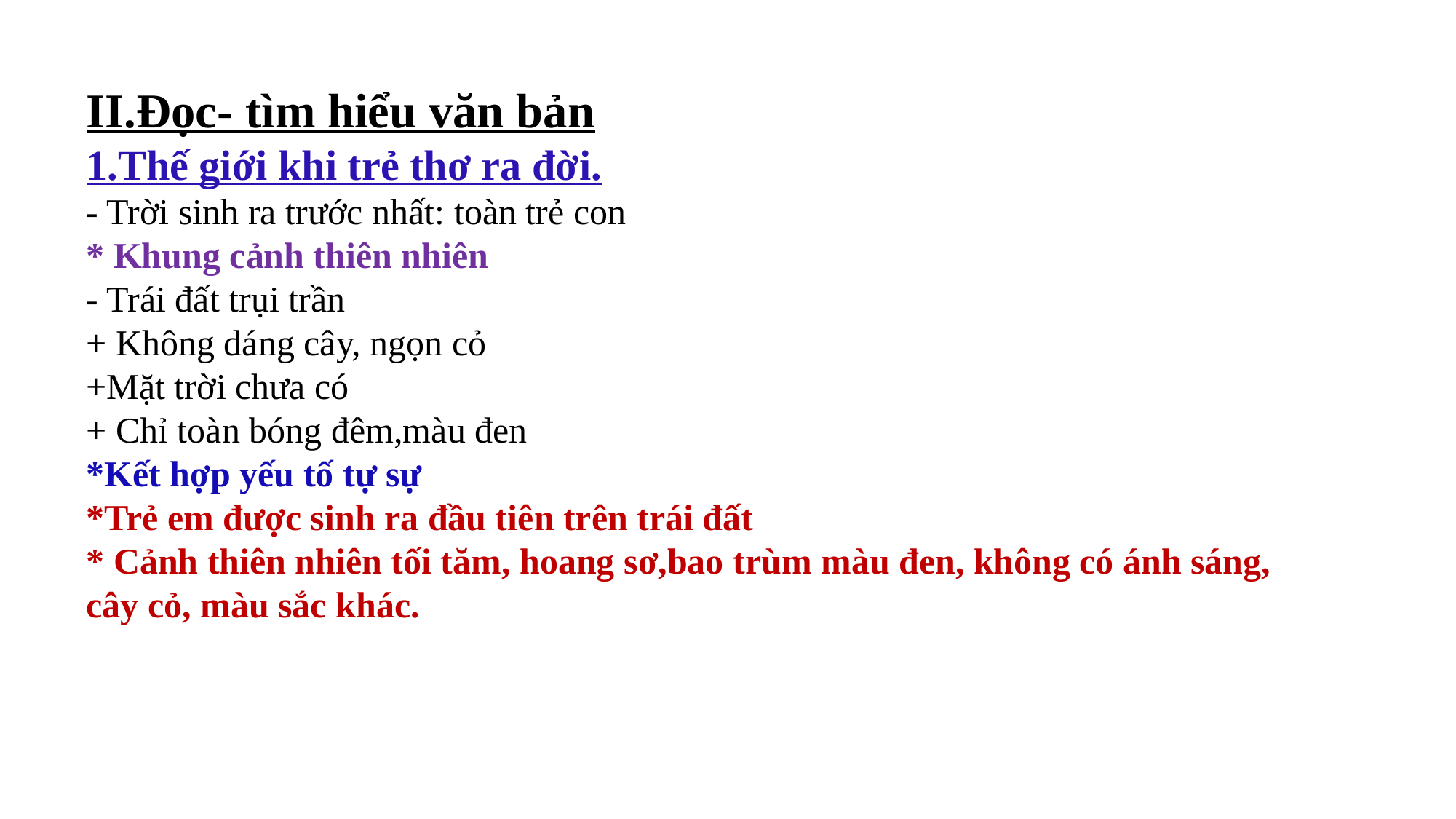

II.Đọc- tìm hiểu văn bản
1.Thế giới khi trẻ thơ ra đời.
- Trời sinh ra trước nhất: toàn trẻ con
* Khung cảnh thiên nhiên
- Trái đất trụi trần
+ Không dáng cây, ngọn cỏ
+Mặt trời chưa có
+ Chỉ toàn bóng đêm,màu đen
*Kết hợp yếu tố tự sự
*Trẻ em được sinh ra đầu tiên trên trái đất
* Cảnh thiên nhiên tối tăm, hoang sơ,bao trùm màu đen, không có ánh sáng, cây cỏ, màu sắc khác.